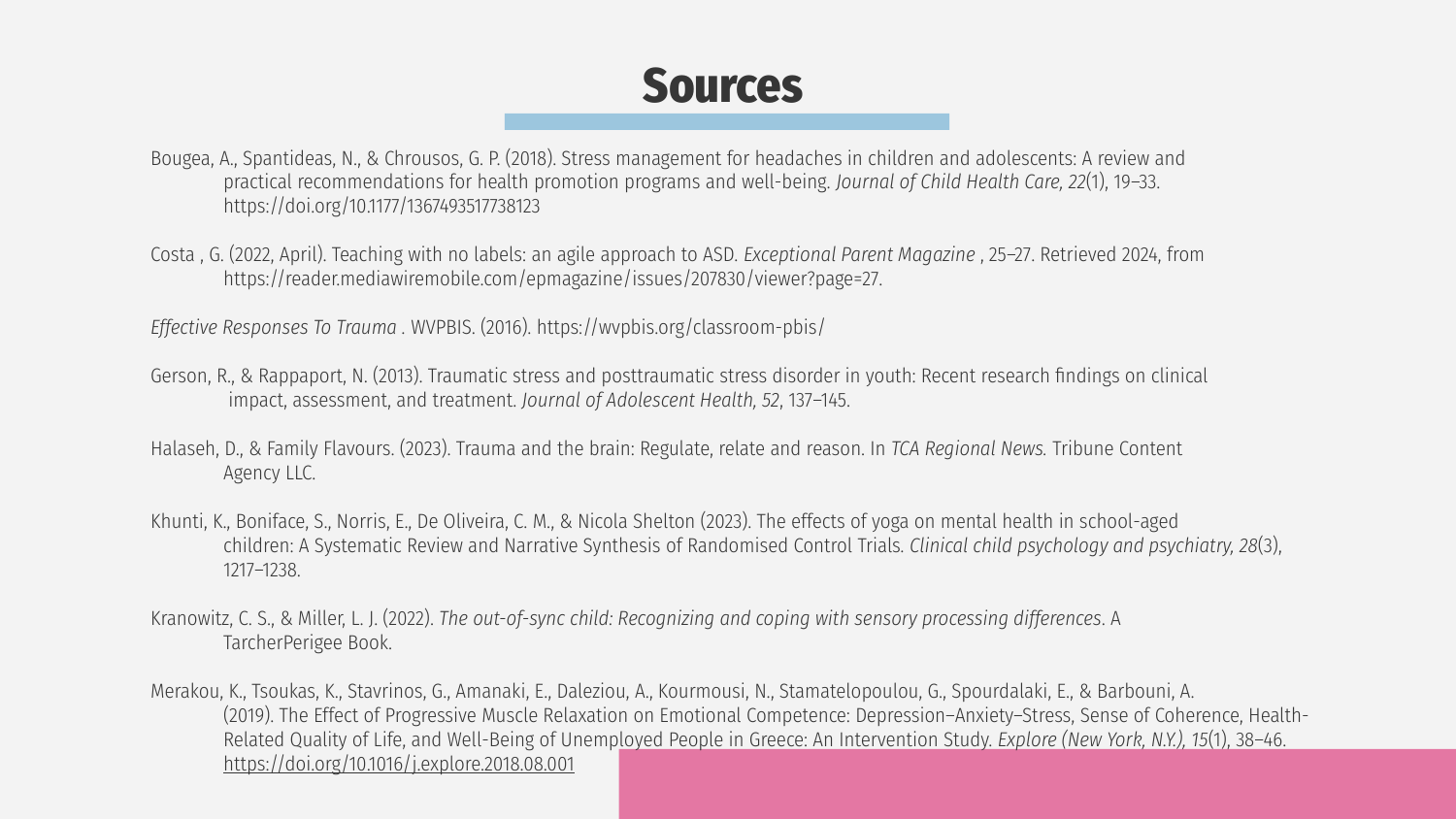

# Sources

Bougea, A., Spantideas, N., & Chrousos, G. P. (2018). Stress management for headaches in children and adolescents: A review and
practical recommendations for health promotion programs and well-being. Journal of Child Health Care, 22(1), 19–33. https://doi.org/10.1177/1367493517738123

Costa , G. (2022, April). Teaching with no labels: an agile approach to ASD. Exceptional Parent Magazine , 25–27. Retrieved 2024, from
https://reader.mediawiremobile.com/epmagazine/issues/207830/viewer?page=27.

Effective Responses To Trauma . WVPBIS. (2016). https://wvpbis.org/classroom-pbis/

Gerson, R., & Rappaport, N. (2013). Traumatic stress and posttraumatic stress disorder in youth: Recent research findings on clinical
 impact, assessment, and treatment. Journal of Adolescent Health, 52, 137–145.

Halaseh, D., & Family Flavours. (2023). Trauma and the brain: Regulate, relate and reason. In TCA Regional News. Tribune Content
Agency LLC.

Khunti, K., Boniface, S., Norris, E., De Oliveira, C. M., & Nicola Shelton (2023). The effects of yoga on mental health in school-aged
children: A Systematic Review and Narrative Synthesis of Randomised Control Trials. Clinical child psychology and psychiatry, 28(3), 1217–1238.

Kranowitz, C. S., & Miller, L. J. (2022). The out-of-sync child: Recognizing and coping with sensory processing differences. A
TarcherPerigee Book.

Merakou, K., Tsoukas, K., Stavrinos, G., Amanaki, E., Daleziou, A., Kourmousi, N., Stamatelopoulou, G., Spourdalaki, E., & Barbouni, A.
(2019). The Effect of Progressive Muscle Relaxation on Emotional Competence: Depression–Anxiety–Stress, Sense of Coherence, Health-Related Quality of Life, and Well-Being of Unemployed People in Greece: An Intervention Study. Explore (New York, N.Y.), 15(1), 38–46. https://doi.org/10.1016/j.explore.2018.08.001